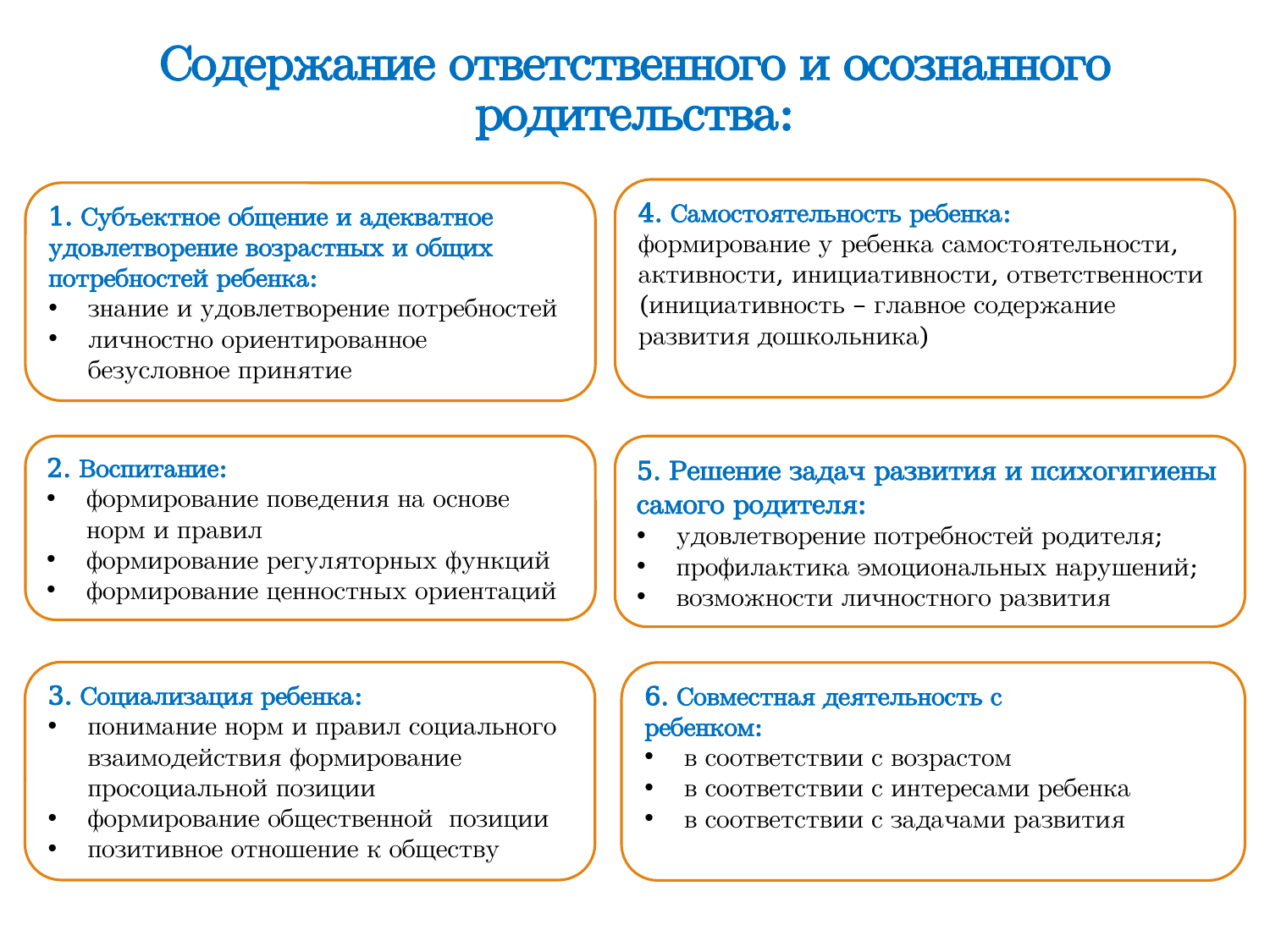

# Содержание ответственного и осознанного родительства:
4. Самостоятельность ребенка:
формирование у ребенка самостоятельности, активности, инициативности, ответственности (инициативность – главное содержание развития дошкольника)

1. Субъектное общение и адекватное удовлетворение возрастных и общих потребностей ребенка:
знание и удовлетворение потребностей
личностно ориентированное безусловное принятие
2. Воспитание:
формирование поведения на основе норм и правил
формирование регуляторных функций
формирование ценностных ориентаций
5. Решение задач развития и психогигиены самого родителя:
удовлетворение потребностей родителя;
профилактика эмоциональных нарушений;
возможности личностного развития
3. Социализация ребенка:
понимание норм и правил социального взаимодействия формирование просоциальной позиции
формирование общественной  позиции
позитивное отношение к обществу
6. Совместная деятельность с
ребенком:
в соответствии с возрастом
в соответствии с интересами ребенка
в соответствии с задачами развития